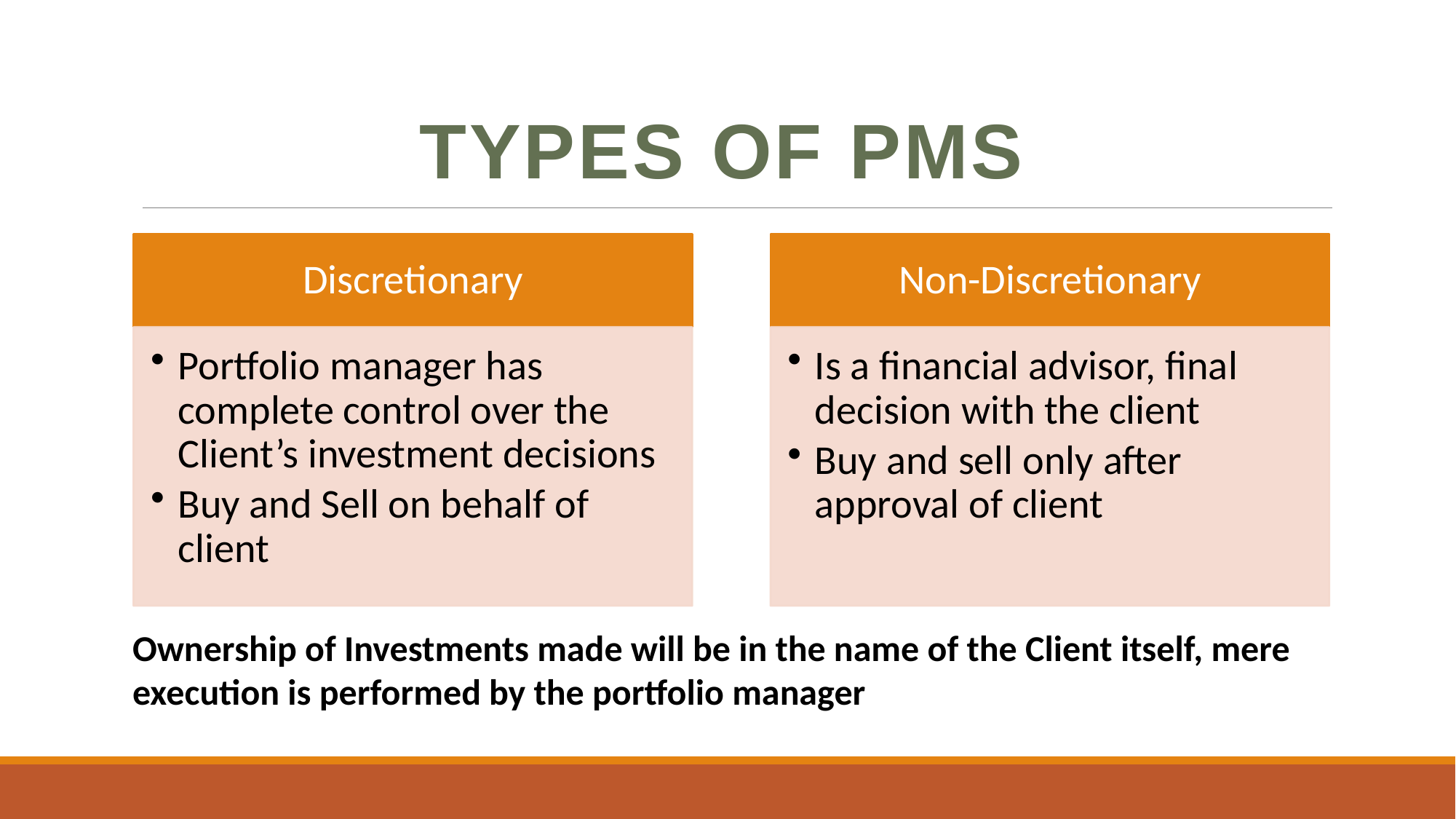

# Types of PMS
Discretionary
Portfolio manager has complete control over the Client’s investment decisions
Buy and Sell on behalf of client
Non-Discretionary
Is a financial advisor, final decision with the client
Buy and sell only after approval of client
Ownership of Investments made will be in the name of the Client itself, mere execution is performed by the portfolio manager